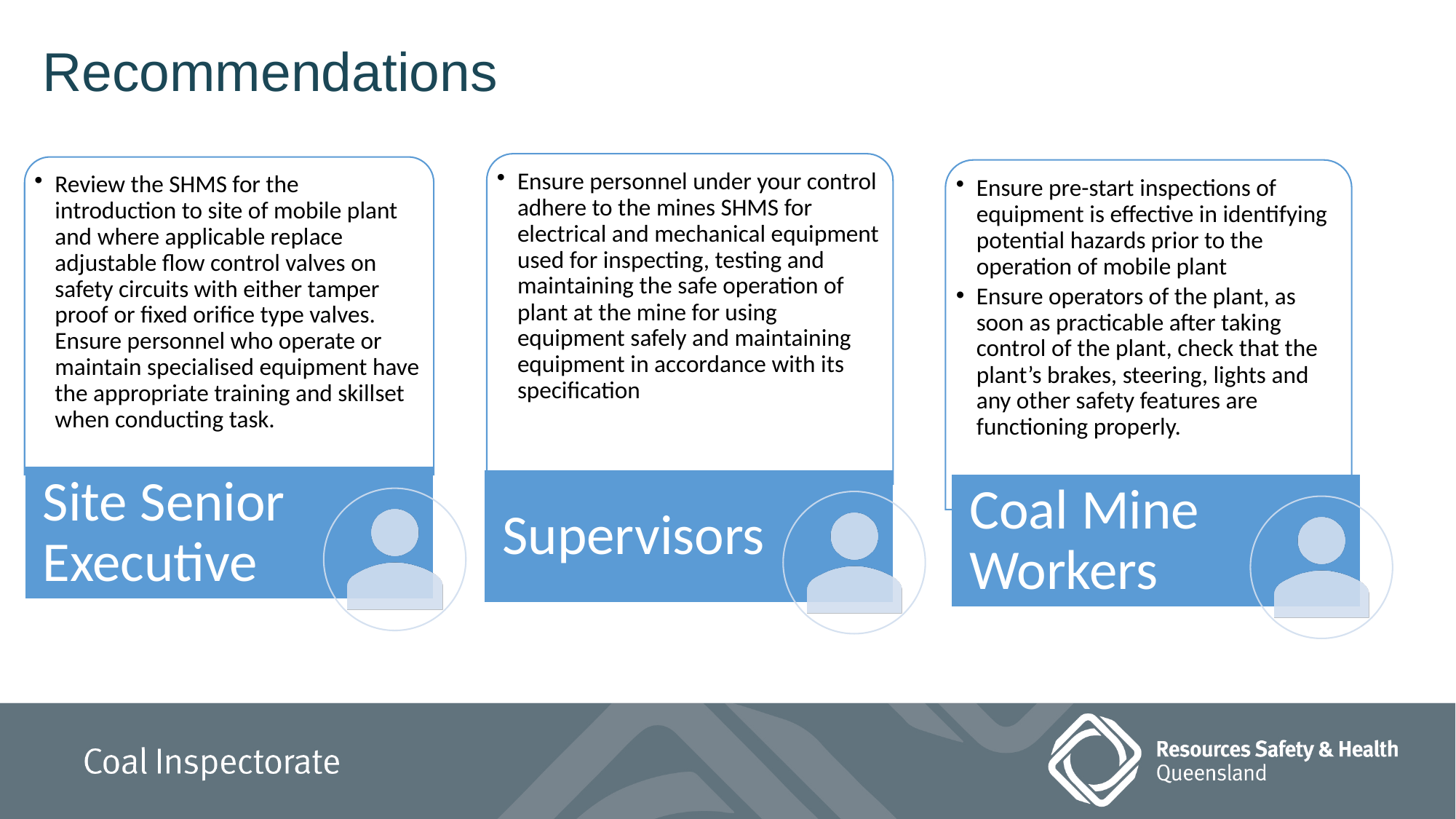

Recommendations
Review the SHMS for the  introduction to site of mobile plant and where applicable replace adjustable flow control valves on safety circuits with either tamper proof or fixed orifice type valves.  Ensure personnel who operate or maintain specialised equipment have the appropriate training and skillset when conducting task.

Site Senior Executive
Ensure personnel under your control adhere to the mines SHMS for electrical and mechanical equipment used for inspecting, testing and maintaining the safe operation of plant at the mine for using  equipment safely and maintaining equipment in accordance with its specification

Supervisors
Ensure pre-start inspections of equipment is effective in identifying potential hazards prior to the operation of mobile plant
Ensure operators of the plant, as soon as practicable after taking control of the plant, check that the plant’s brakes, steering, lights and any other safety features are functioning properly.

Coal Mine Workers